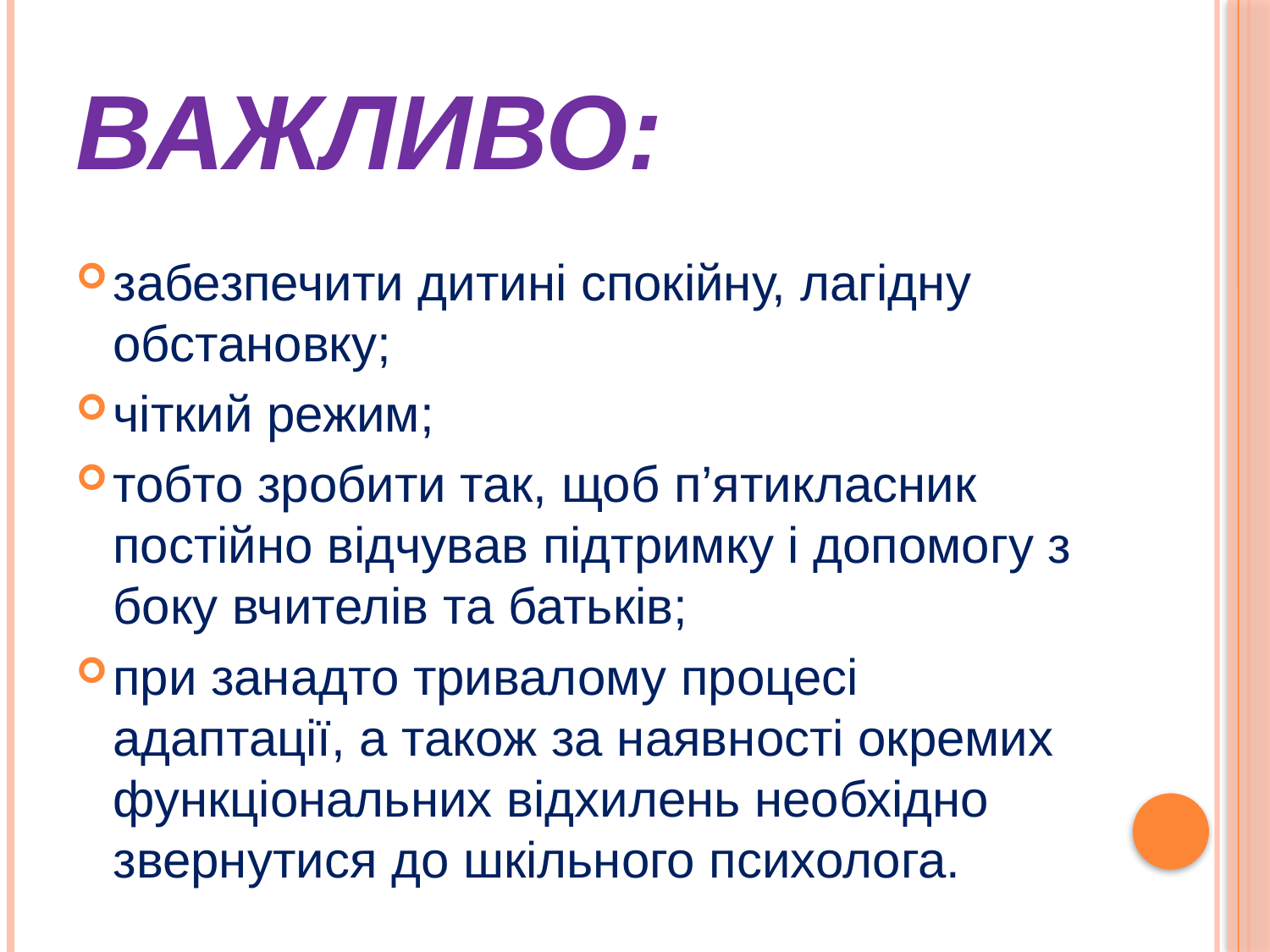

# Важливо:

забезпечити дитині спокійну, лагідну обстановку;
чіткий режим;
тобто зробити так, щоб п’ятикласник постійно відчував підтримку і допомогу з боку вчителів та батьків;
при занадто тривалому процесі адаптації, а також за наявності окремих функціональних відхилень необхідно звернутися до шкільного психолога.